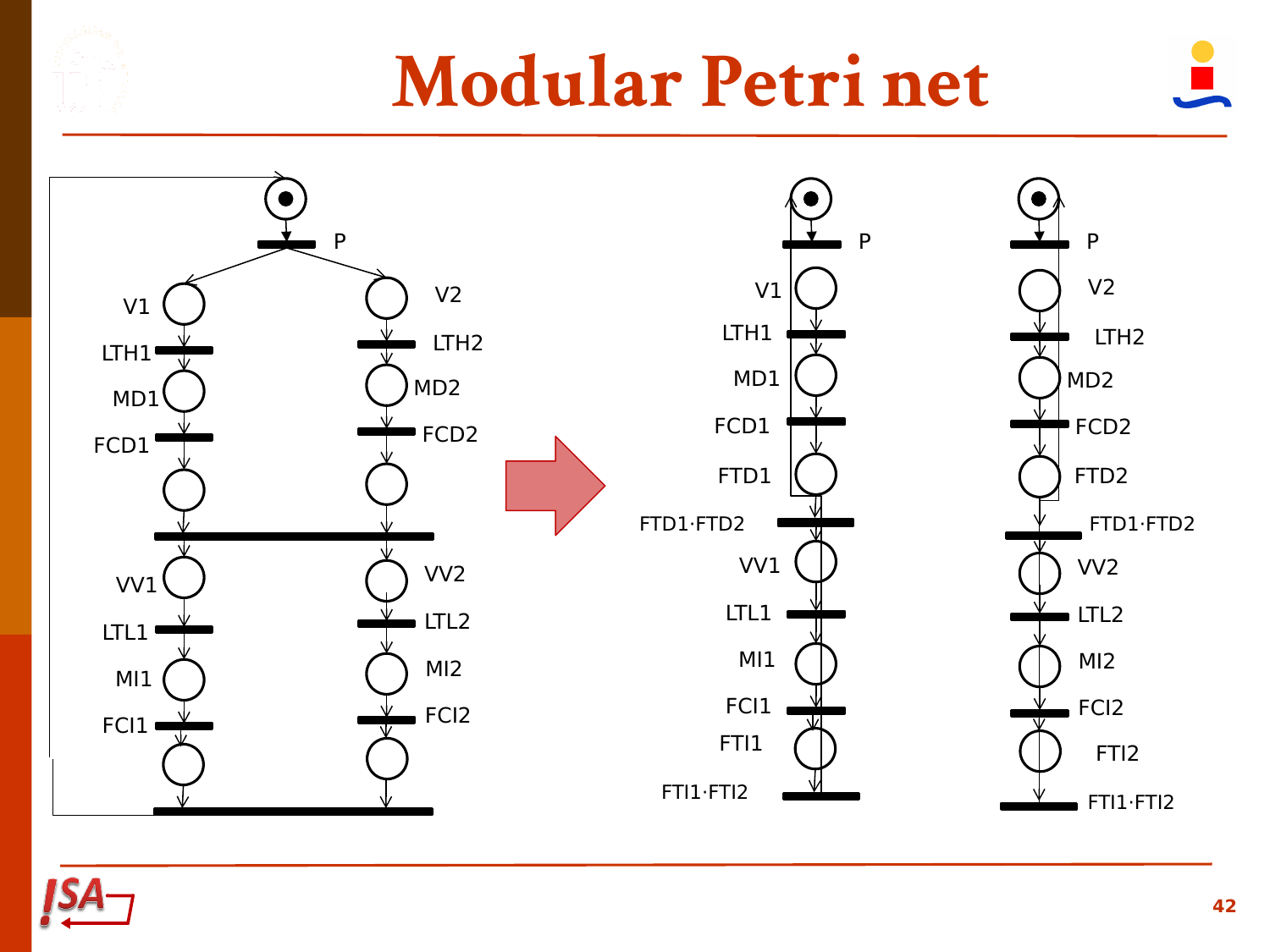

# Modular Petri net

P

V2

V1
LTH2
LTH1

MD2

MD1
FCD2
FCD1

VV2

VV1
LTL2
LTL1

MI2

MI1
FCI2
FCI1

P
P

V1

V2

MD2
FCD2

VV2

LTL2

MI2

FCI2

LTH1
LTH2
MD1
FCD1
FTD1
FTD2
FTD1·FTD2
FTD1·FTD2

VV1
LTL1
MI1
FCI1
FTI1
FTI2
FTI1·FTI2
FTI1·FTI2

42